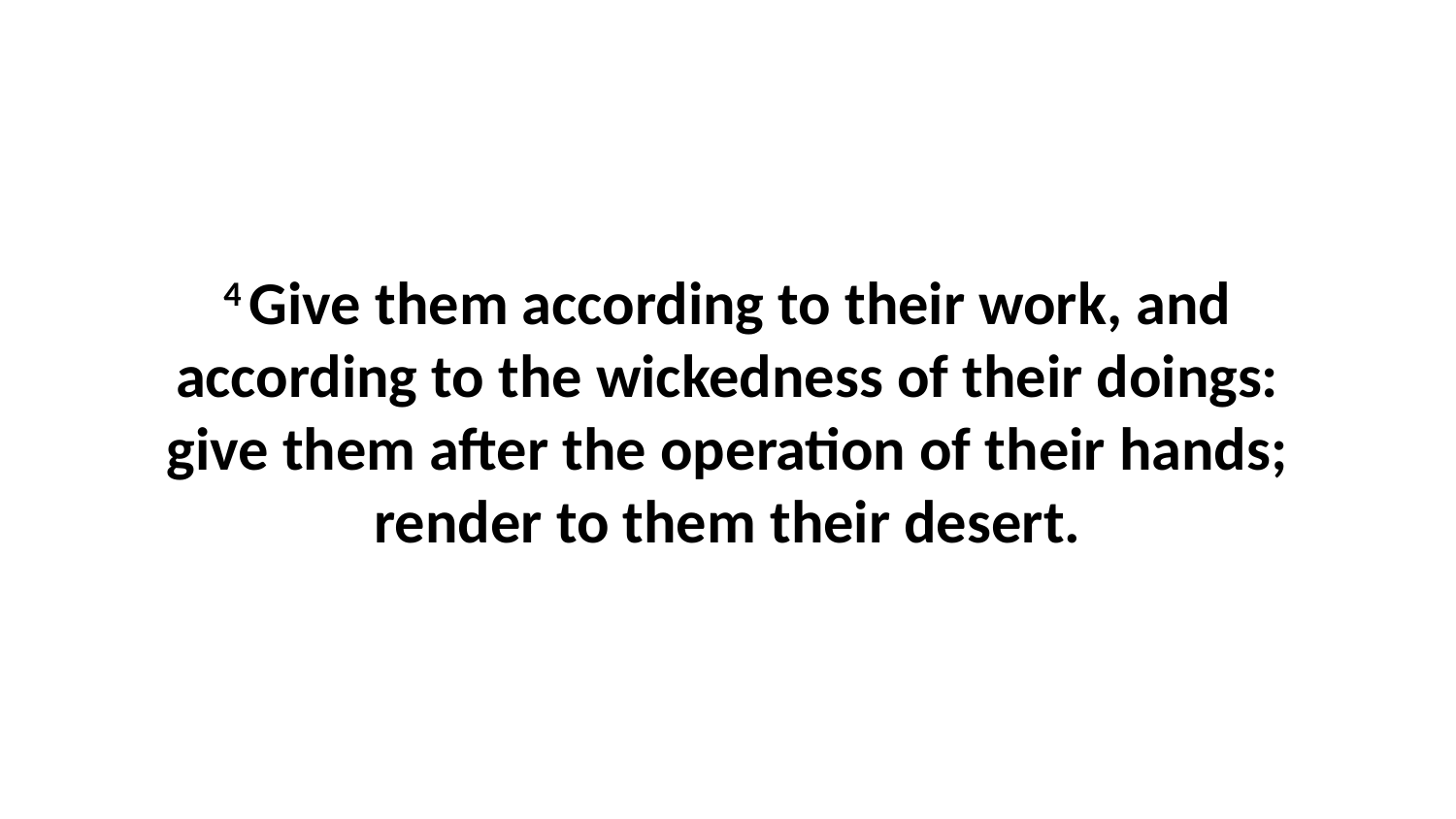

4 Give them according to their work, and according to the wickedness of their doings: give them after the operation of their hands; render to them their desert.